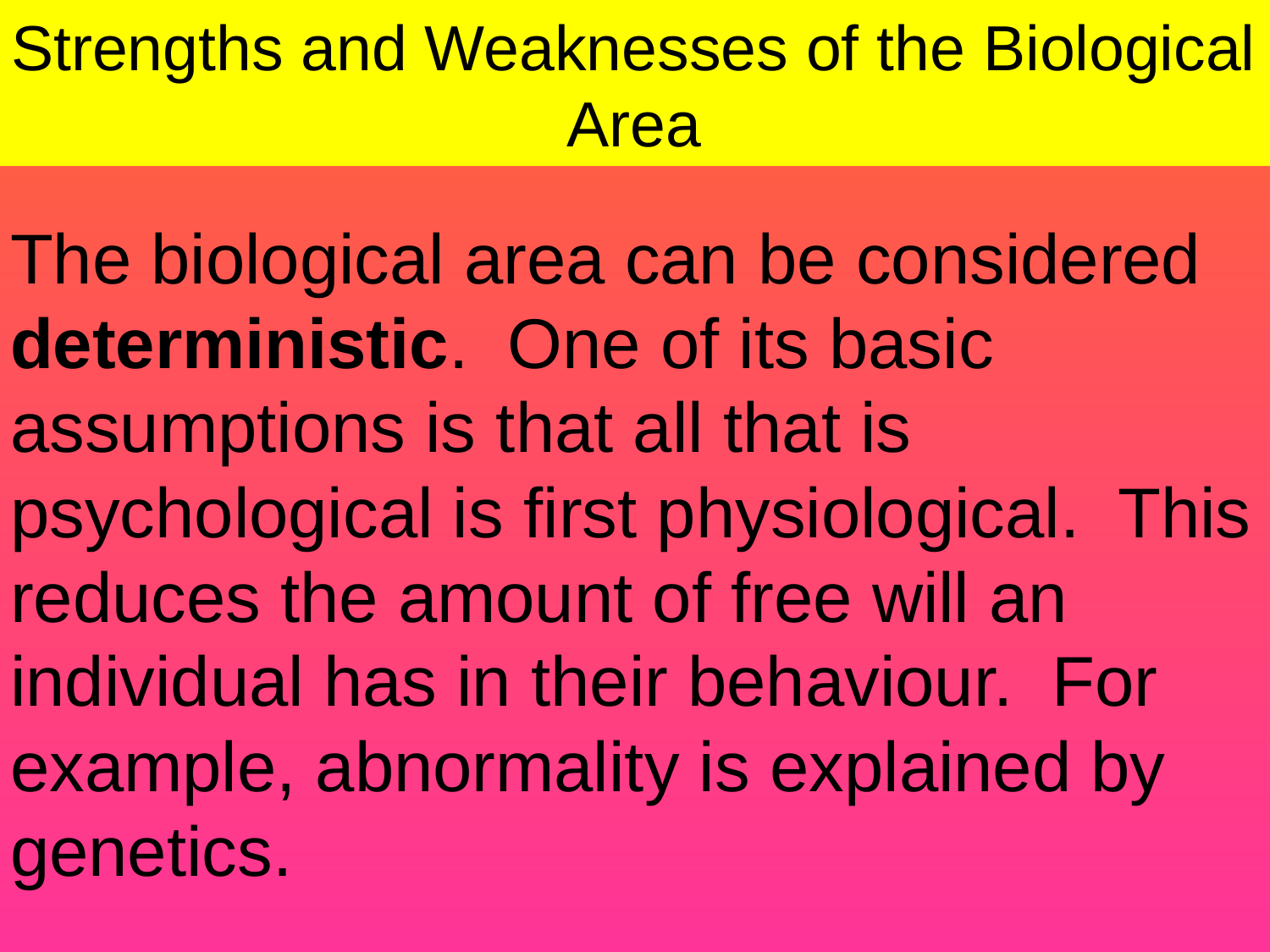

# Strengths and Weaknesses of the Biological Area
The biological area can be considered deterministic.  One of its basic assumptions is that all that is psychological is first physiological.  This reduces the amount of free will an individual has in their behaviour.  For example, abnormality is explained by genetics.